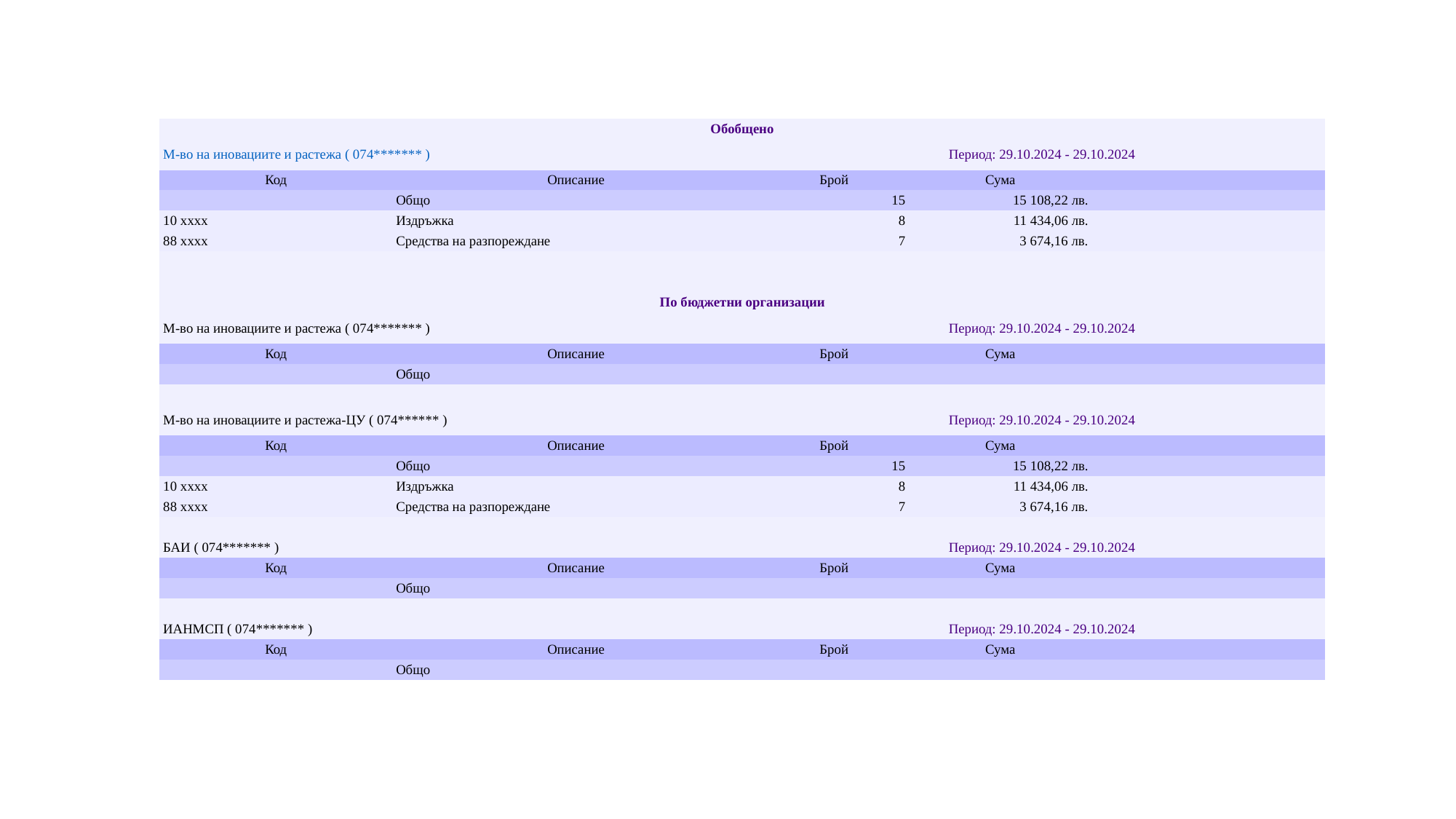

| Обобщено |  |  |  |  |
| --- | --- | --- | --- | --- |
| М-во на иновациите и растежа ( 074\*\*\*\*\*\*\* ) |  | Период: 29.10.2024 - 29.10.2024 |  |  |
| Код | Описание | Брой | Сума |  |
|  | Общо | 15 | 15 108,22 лв. |  |
| 10 xxxx | Издръжка | 8 | 11 434,06 лв. |  |
| 88 xxxx | Средства на разпореждане | 7 | 3 674,16 лв. |  |
|  |  |  |  |  |
|  |  |  |  |  |
| По бюджетни организации |  |  |  |  |
| М-во на иновациите и растежа ( 074\*\*\*\*\*\*\* ) |  | Период: 29.10.2024 - 29.10.2024 |  |  |
| Код | Описание | Брой | Сума |  |
|  | Общо |  |  |  |
|  |  |  |  |  |
| М-во на иновациите и растежа-ЦУ ( 074\*\*\*\*\*\* ) |  | Период: 29.10.2024 - 29.10.2024 |  |  |
| Код | Описание | Брой | Сума |  |
|  | Общо | 15 | 15 108,22 лв. |  |
| 10 xxxx | Издръжка | 8 | 11 434,06 лв. |  |
| 88 xxxx | Средства на разпореждане | 7 | 3 674,16 лв. |  |
|  |  |  |  |  |
| БАИ ( 074\*\*\*\*\*\*\* ) |  | Период: 29.10.2024 - 29.10.2024 |  |  |
| Код | Описание | Брой | Сума |  |
|  | Общо |  |  |  |
|  |  |  |  |  |
| ИАНМСП ( 074\*\*\*\*\*\*\* ) |  | Период: 29.10.2024 - 29.10.2024 |  |  |
| Код | Описание | Брой | Сума |  |
|  | Общо |  |  |  |
#